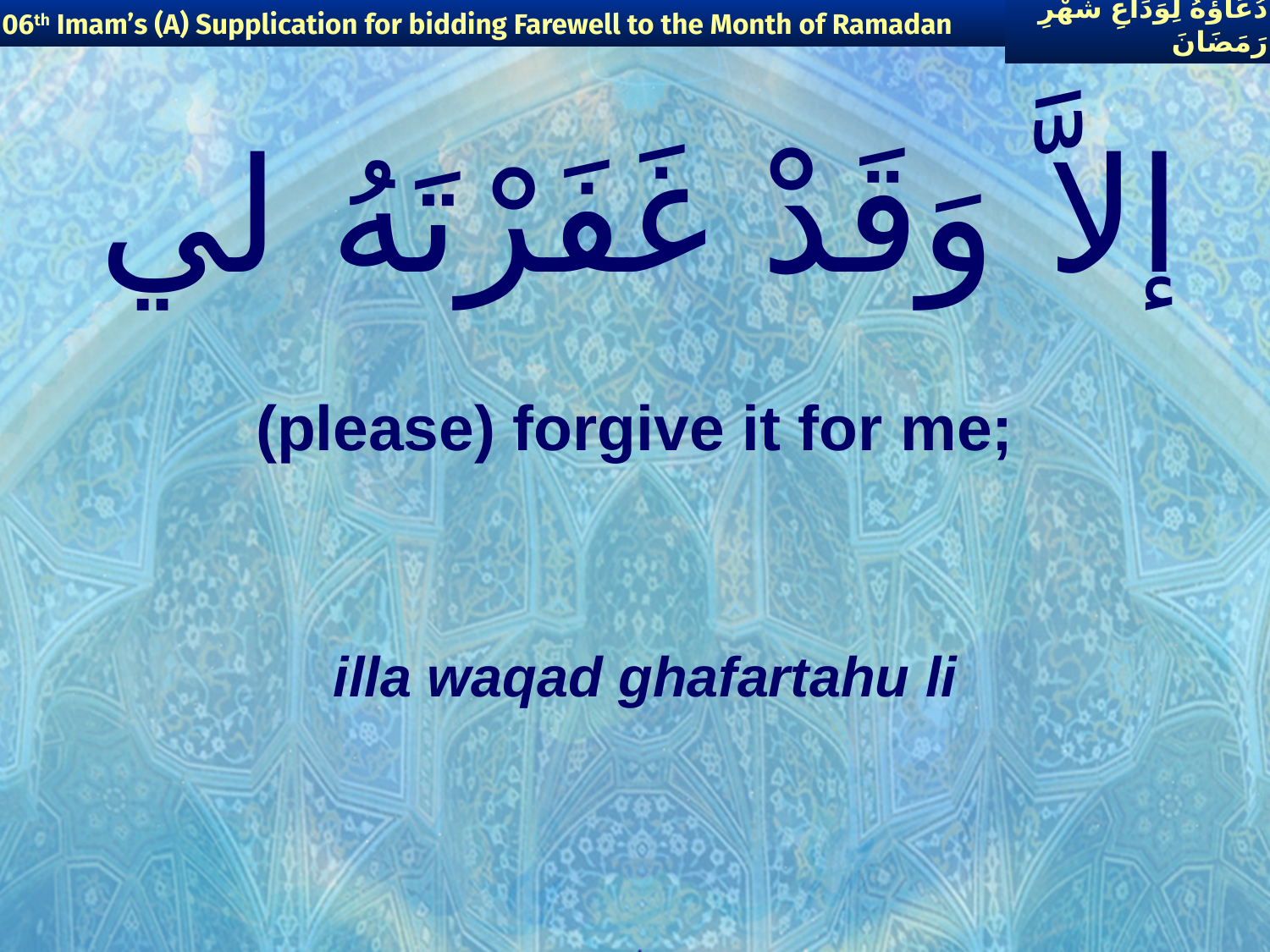

06th Imam’s (A) Supplication for bidding Farewell to the Month of Ramadan
دُعَاؤُهُ لِوَدَاعِ شَهْرِ رَمَضَانَ
# إلاَّ وَقَدْ غَفَرْتَهُ لي
(please) forgive it for me;
illa waqad ghafartahu li